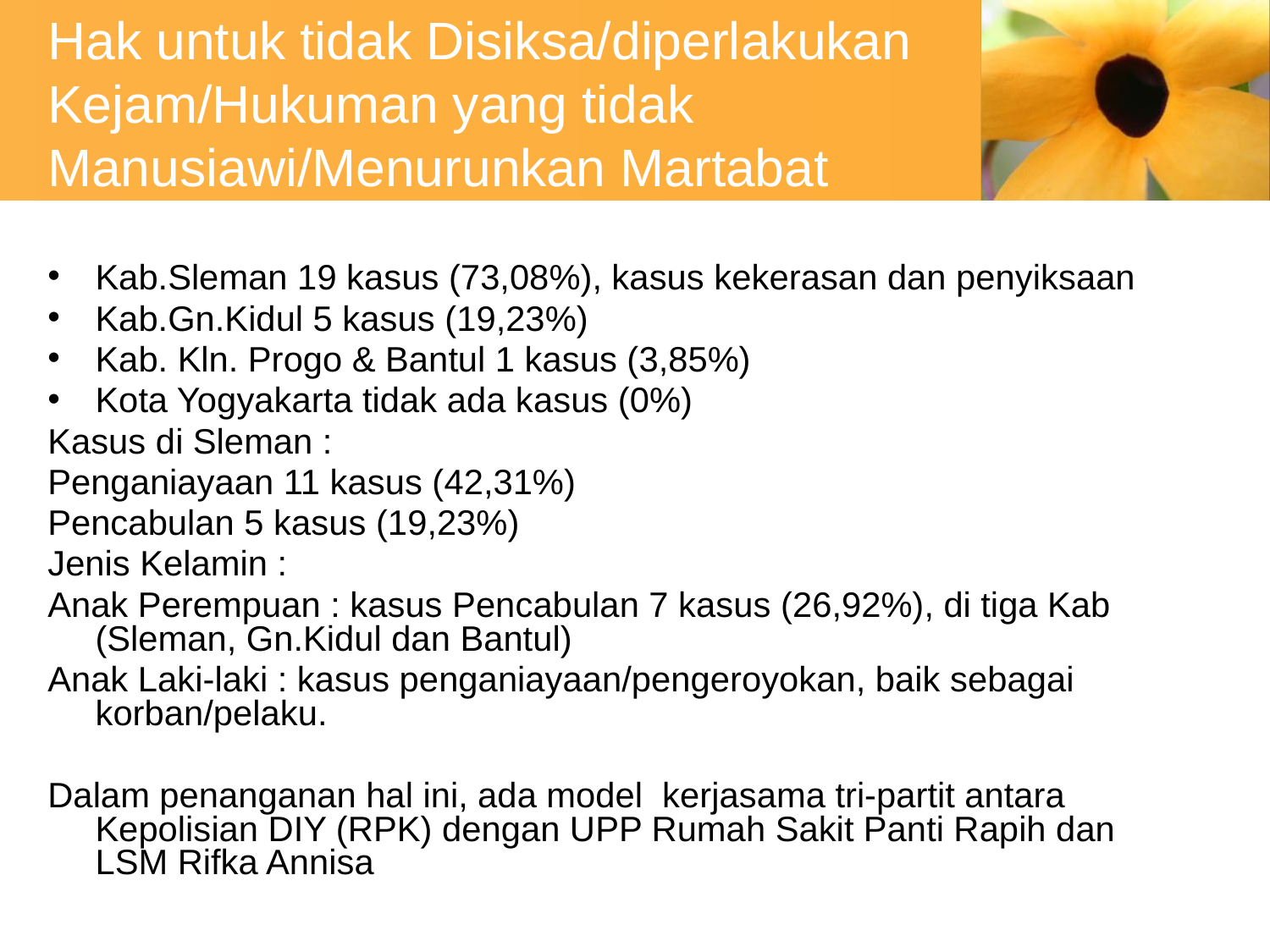

# Hak untuk tidak Disiksa/diperlakukan Kejam/Hukuman yang tidak Manusiawi/Menurunkan Martabat

Kab.Sleman 19 kasus (73,08%), kasus kekerasan dan penyiksaan
Kab.Gn.Kidul 5 kasus (19,23%)
Kab. Kln. Progo & Bantul 1 kasus (3,85%)
Kota Yogyakarta tidak ada kasus (0%)
Kasus di Sleman :
Penganiayaan 11 kasus (42,31%)
Pencabulan 5 kasus (19,23%)
Jenis Kelamin :
Anak Perempuan : kasus Pencabulan 7 kasus (26,92%), di tiga Kab (Sleman, Gn.Kidul dan Bantul)
Anak Laki-laki : kasus penganiayaan/pengeroyokan, baik sebagai korban/pelaku.

Dalam penanganan hal ini, ada model  kerjasama tri-partit antara Kepolisian DIY (RPK) dengan UPP Rumah Sakit Panti Rapih dan LSM Rifka Annisa